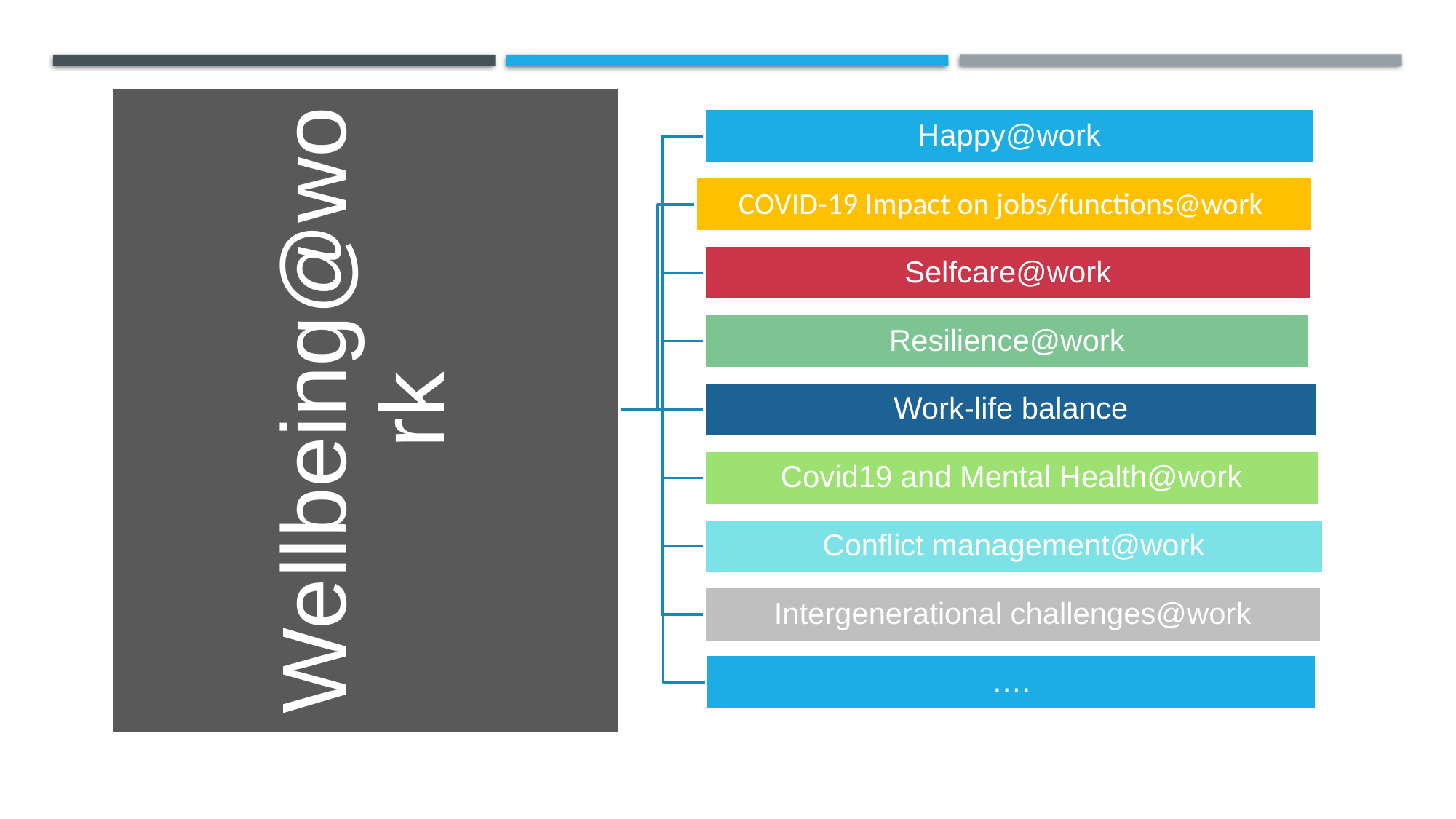

Wellbeing@work
Happy@work
COVID-19 Impact on jobs/functions@work
Selfcare@work
Resilience@work
Work-life balance
Covid19 and Mental Health@work
Conflict management@work
Intergenerational challenges@work
….